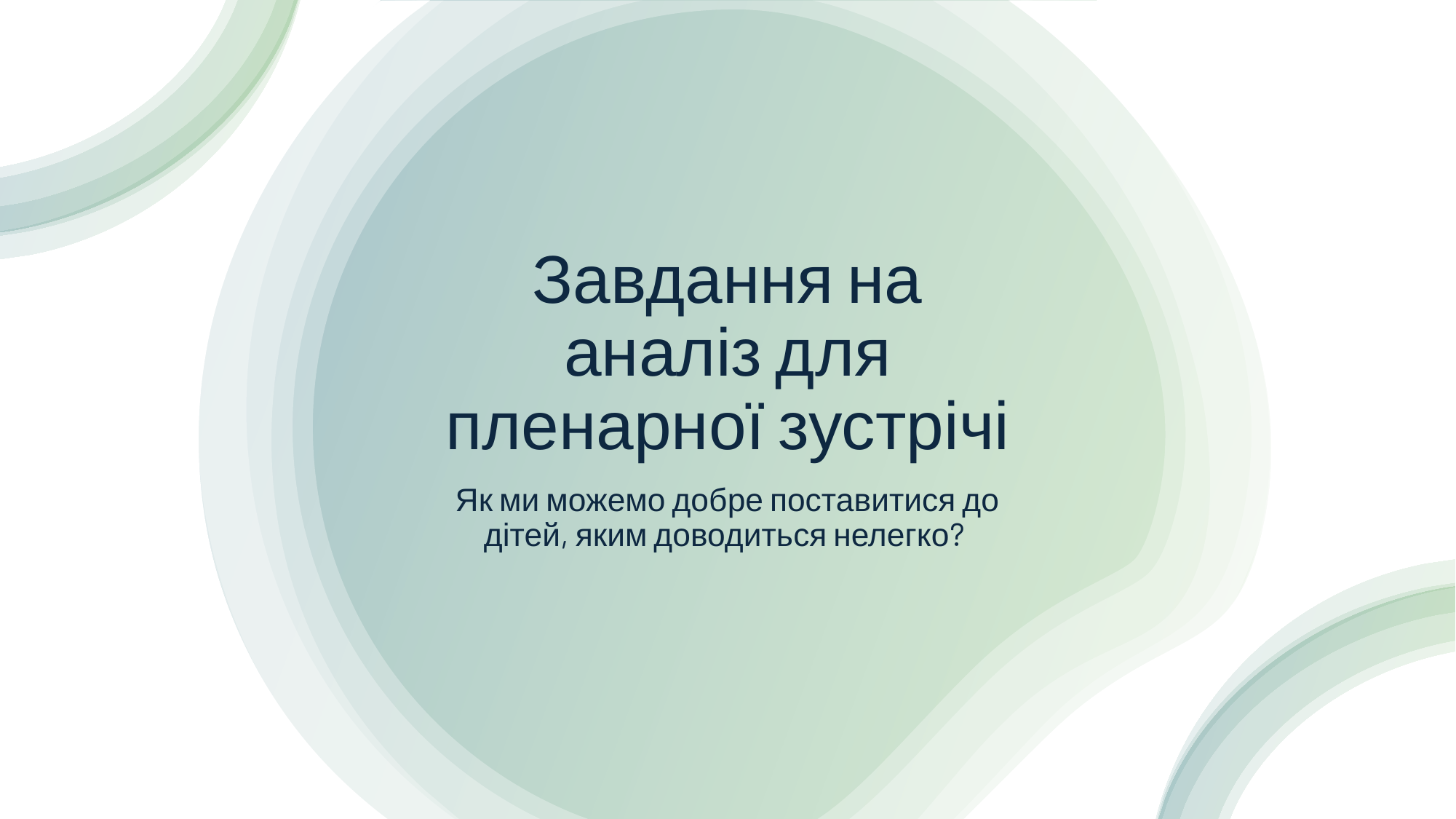

# Завдання на аналіз для пленарної зустрічі
Як ми можемо добре поставитися до дітей, яким доводиться нелегко?